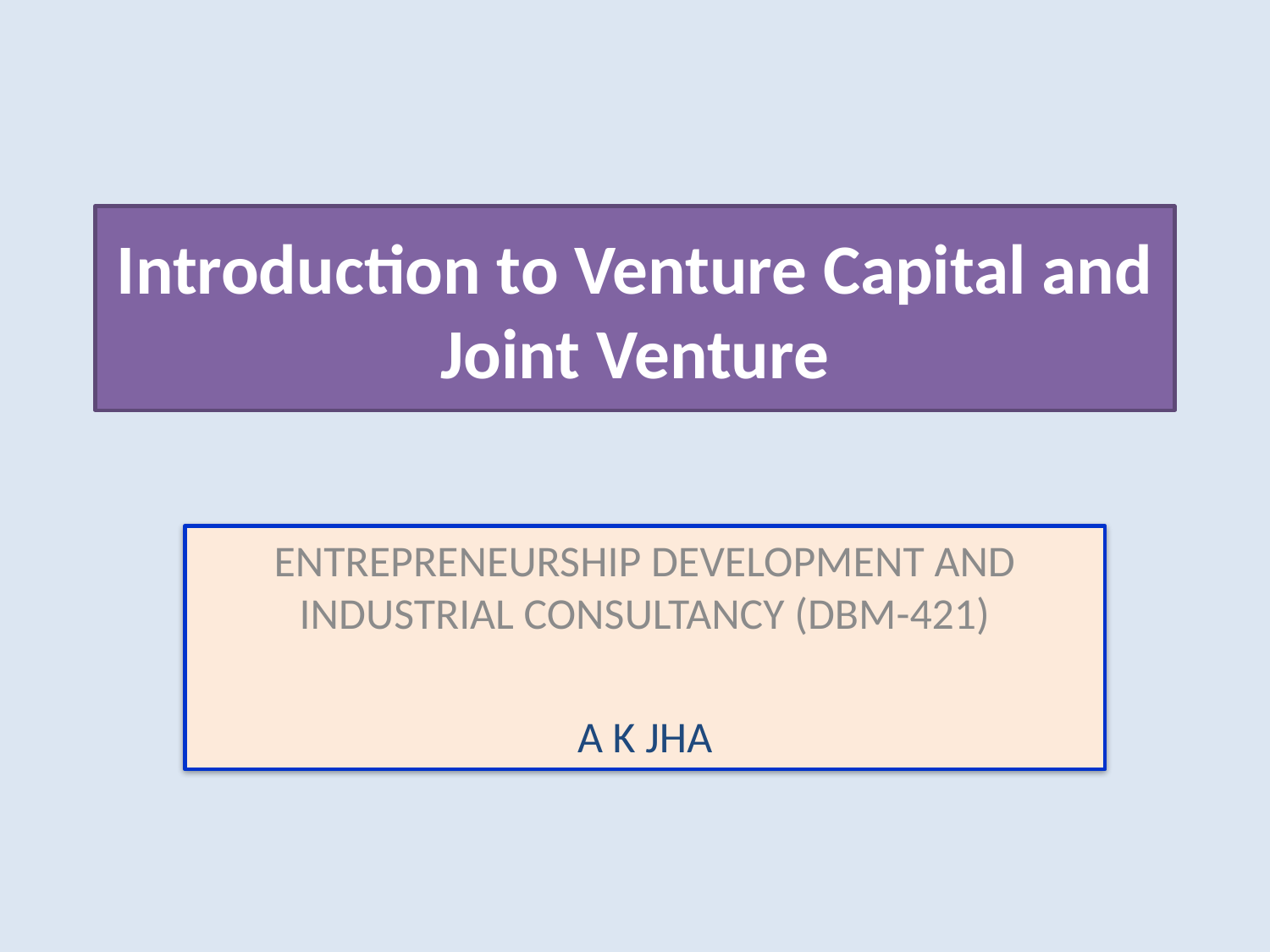

# Introduction to Venture Capital and Joint Venture
ENTREPRENEURSHIP DEVELOPMENT AND INDUSTRIAL CONSULTANCY (DBM-421)

A K JHA